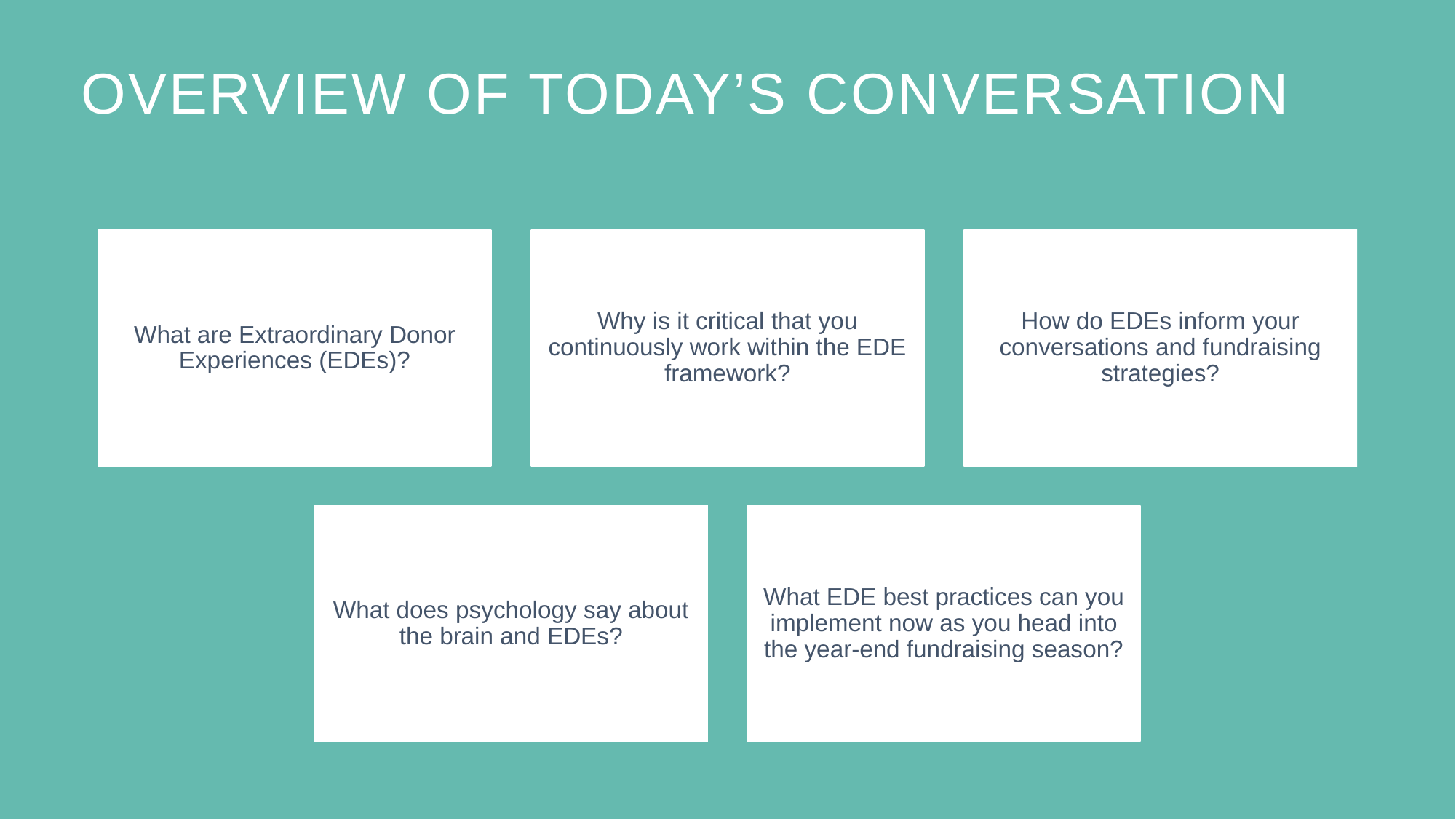

Overview of today’s conversation
What are Extraordinary Donor Experiences (EDEs)?
Why is it critical that you continuously work within the EDE framework?
How do EDEs inform your conversations and fundraising strategies?
What does psychology say about the brain and EDEs?
What EDE best practices can you implement now as you head into the year-end fundraising season?